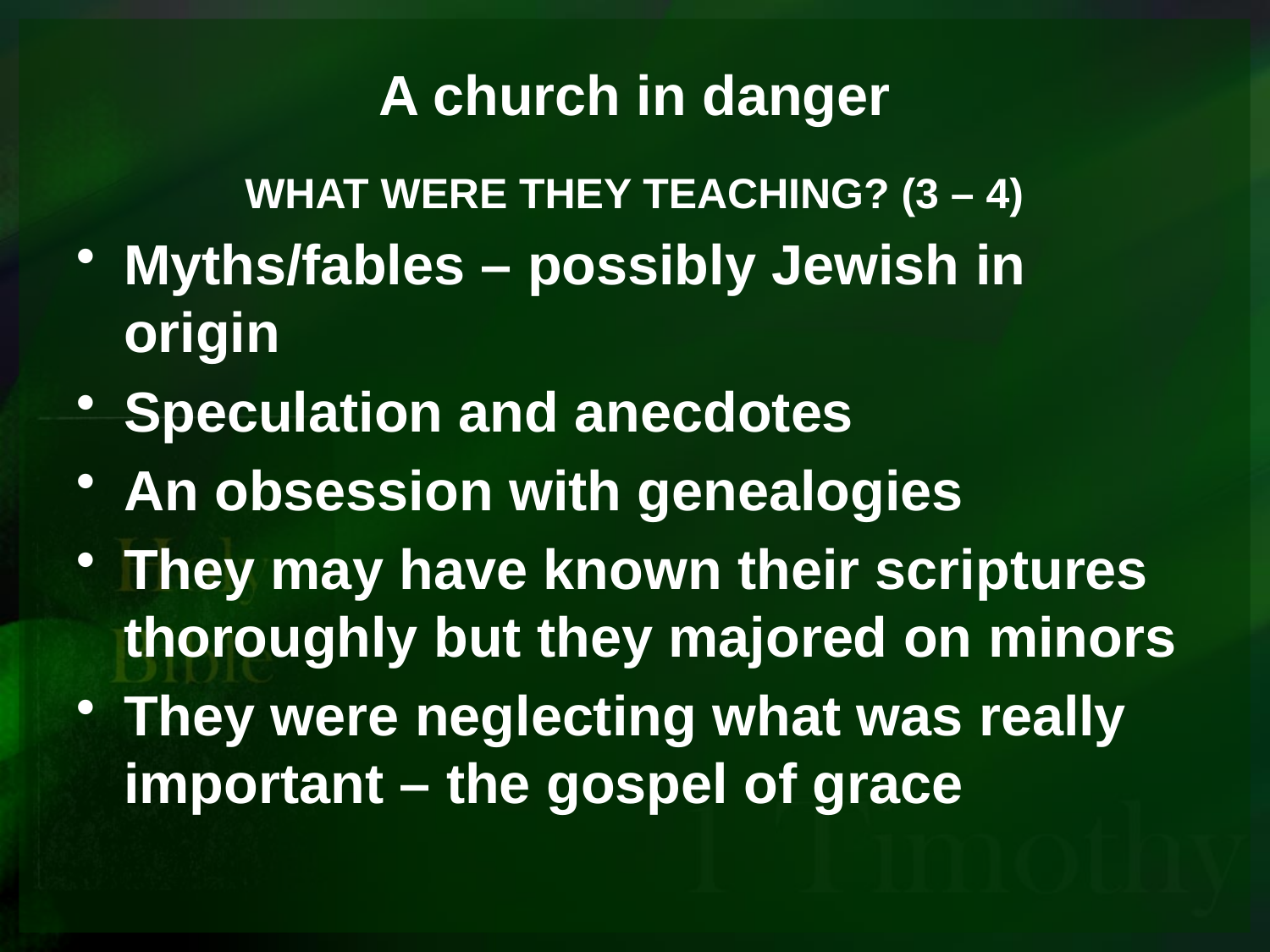

# A church in danger
WHAT WERE THEY TEACHING? (3 – 4)
Myths/fables – possibly Jewish in origin
Speculation and anecdotes
An obsession with genealogies
They may have known their scriptures thoroughly but they majored on minors
They were neglecting what was really important – the gospel of grace